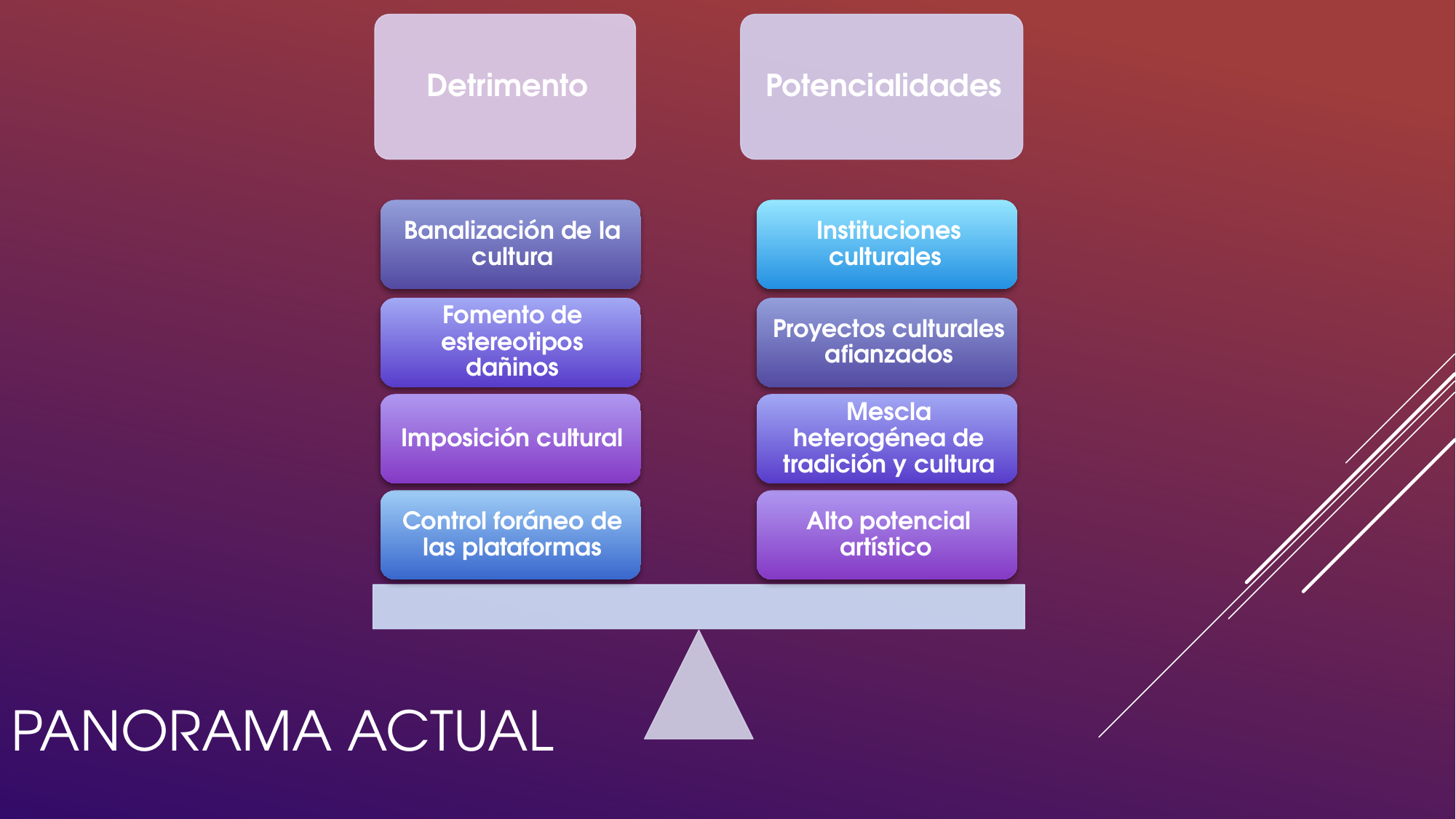

Detrimento
Potencialidades
Alto potencial artístico
Mescla heterogénea de tradición y cultura
Proyectos culturales afianzados
Instituciones culturales
Control foráneo de las plataformas
Imposición cultural
Fomento de estereotipos dañinos
Banalización de la cultura
# Panorama Actual